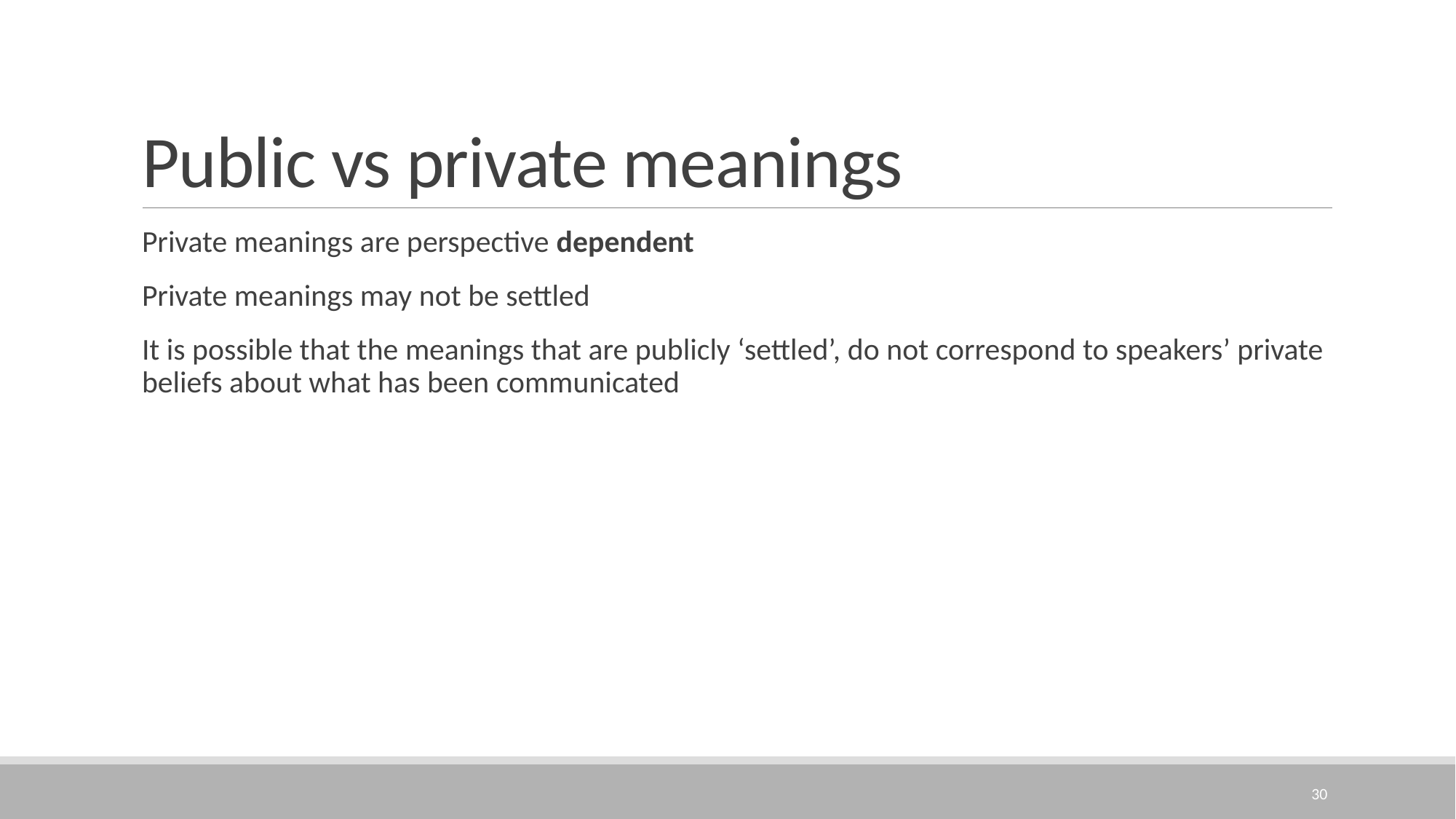

# Public vs private meanings
Private meanings are perspective dependent
Private meanings may not be settled
It is possible that the meanings that are publicly ‘settled’, do not correspond to speakers’ private beliefs about what has been communicated

30